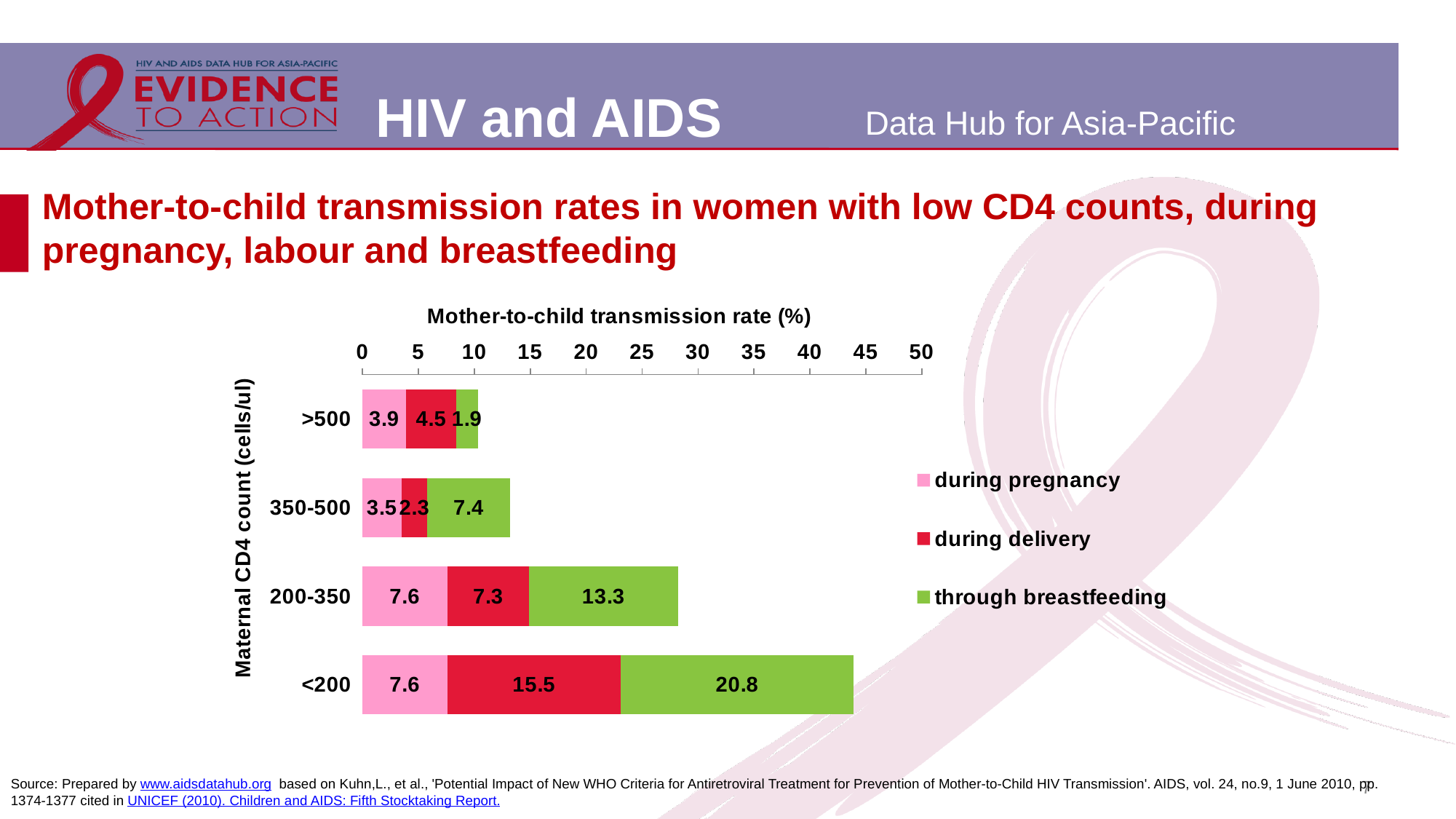

# Mother-to-child transmission rates in women with low CD4 counts, during pregnancy, labour and breastfeeding

### Chart

| Category | during pregnancy | during delivery | through breastfeeding |
|---|---|---|---|
| >500 | 3.9 | 4.5 | 1.9 |
| 350-500 | 3.5 | 2.3 | 7.4 |
| 200-350 | 7.6 | 7.3 | 13.3 |
| <200 | 7.6 | 15.5 | 20.8 |
7
Source: Prepared by www.aidsdatahub.org  based on Kuhn,L., et al., 'Potential Impact of New WHO Criteria for Antiretroviral Treatment for Prevention of Mother-to-Child HIV Transmission'. AIDS, vol. 24, no.9, 1 June 2010, pp. 1374-1377 cited in UNICEF (2010). Children and AIDS: Fifth Stocktaking Report.